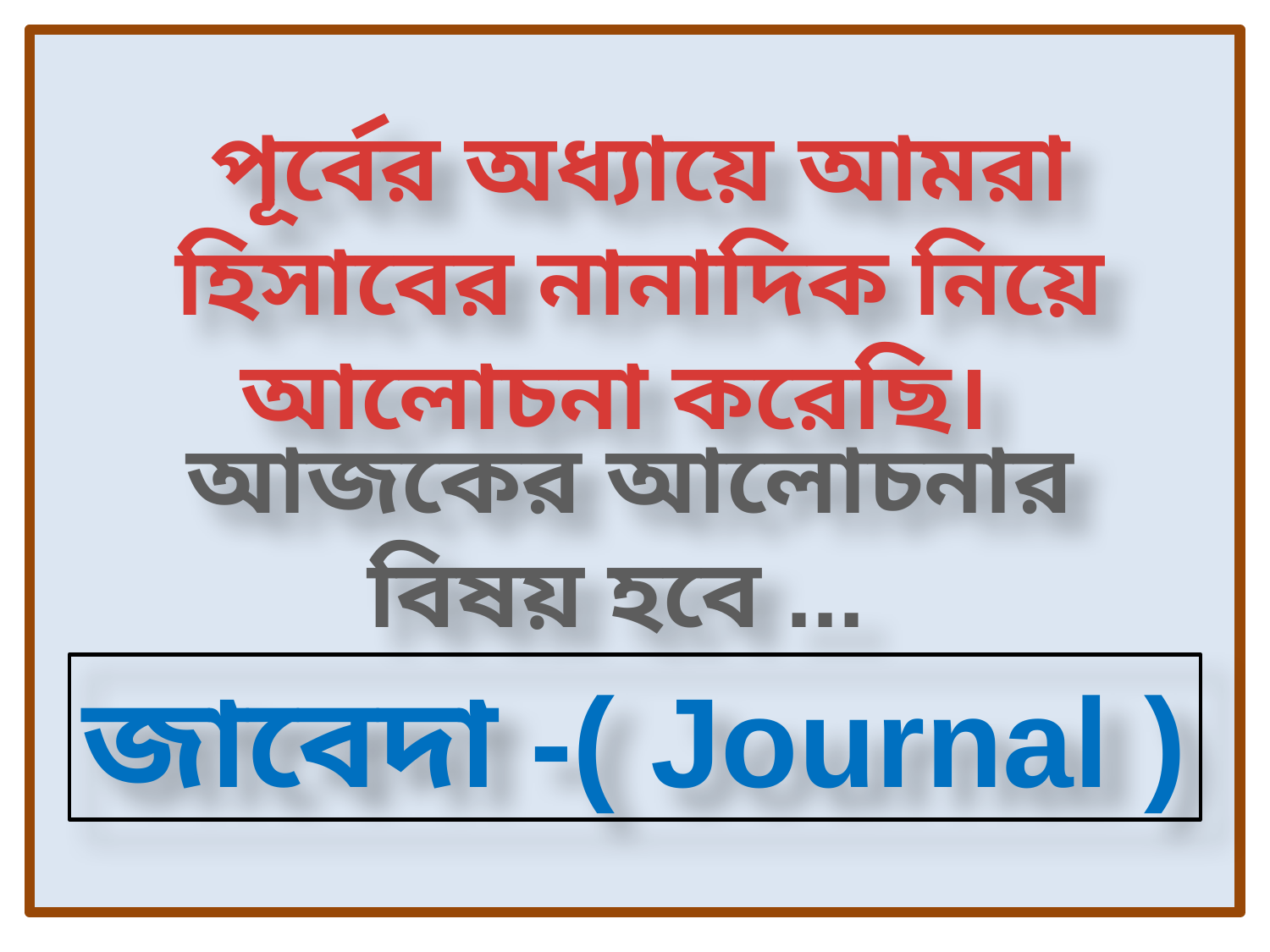

পূর্বের অধ্যায়ে আমরা হিসাবের নানাদিক নিয়ে আলোচনা করেছি।
আজকের আলোচনার বিষয় হবে ...
জাবেদা -( Journal )